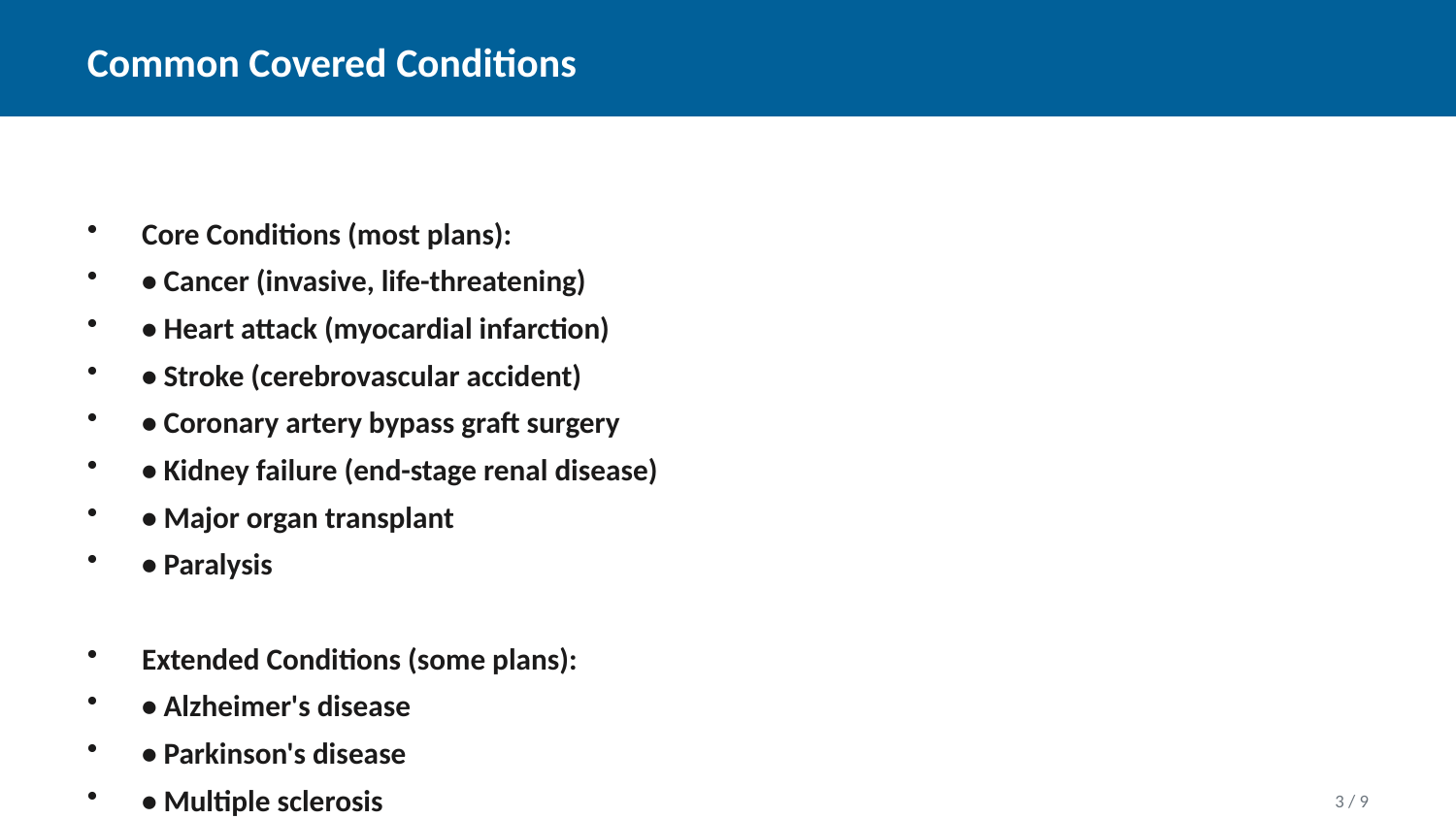

Common Covered Conditions

Core Conditions (most plans):
• Cancer (invasive, life-threatening)
• Heart attack (myocardial infarction)
• Stroke (cerebrovascular accident)
• Coronary artery bypass graft surgery
• Kidney failure (end-stage renal disease)
• Major organ transplant
• Paralysis

Extended Conditions (some plans):
• Alzheimer's disease
• Parkinson's disease
• Multiple sclerosis
• Blindness
• Deafness
• Loss of limbs
• Coma
• Severe burns
3 / 9